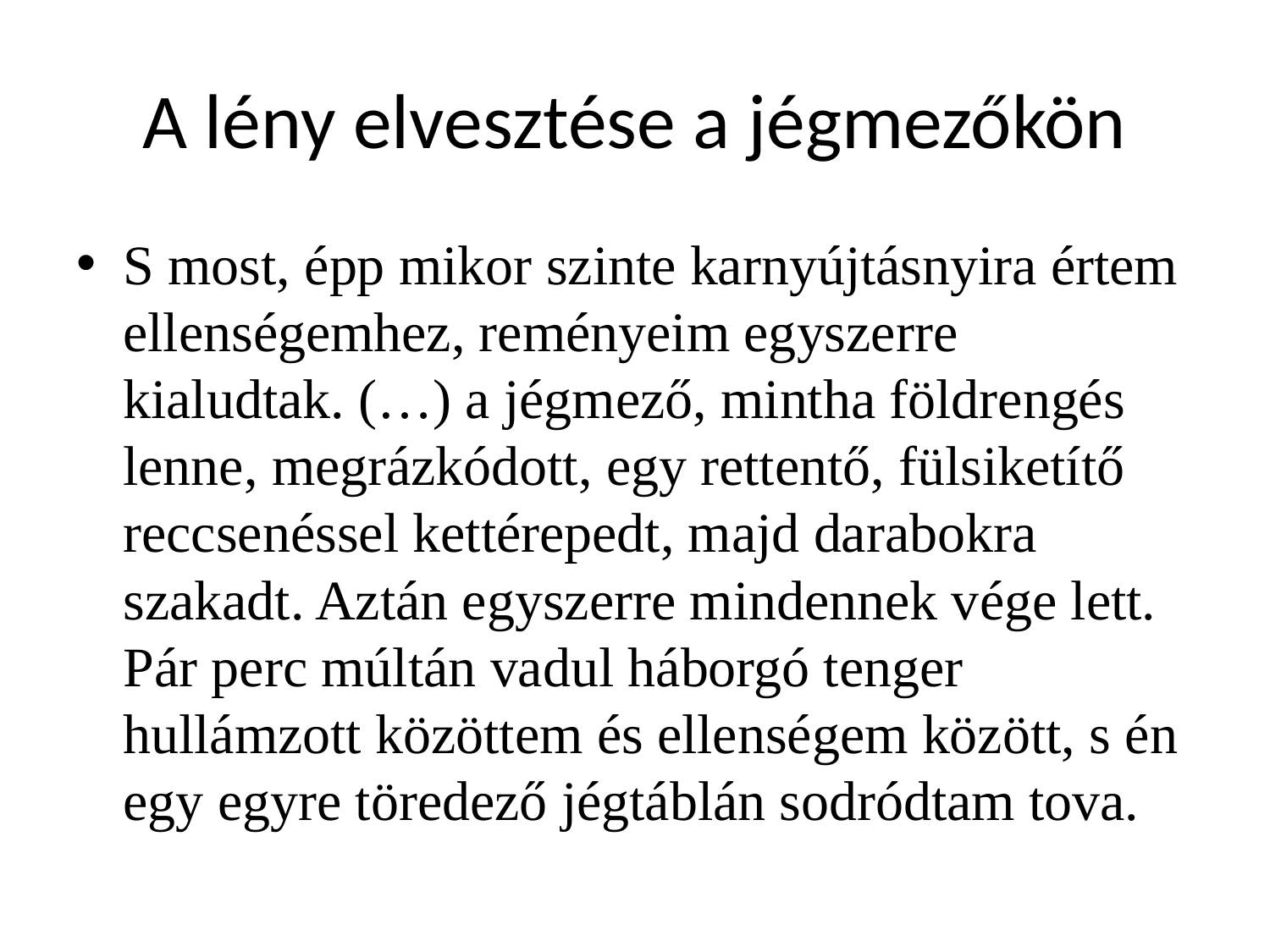

# A lény elvesztése a jégmezőkön
S most, épp mikor szinte karnyújtásnyira értem ellenségemhez, reményeim egyszerre kialudtak. (…) a jégmező, mintha földrengés lenne, megrázkódott, egy rettentő, fülsiketítő reccsenéssel kettérepedt, majd darabokra szakadt. Aztán egyszerre mindennek vége lett. Pár perc múltán vadul háborgó tenger hullámzott közöttem és ellenségem között, s én egy egyre töredező jégtáblán sodródtam tova.